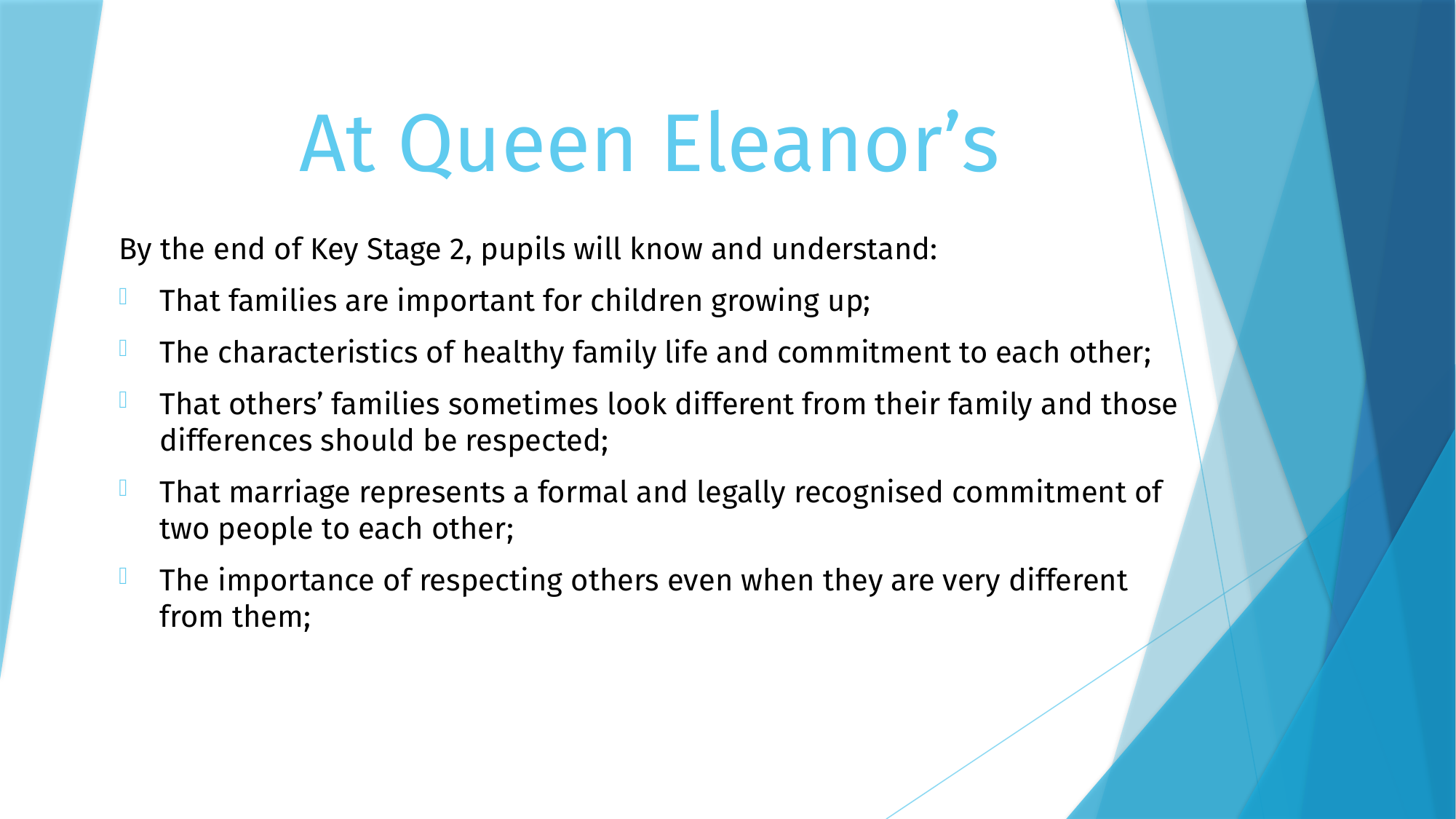

# At Queen Eleanor’s
By the end of Key Stage 2, pupils will know and understand:
That families are important for children growing up;
The characteristics of healthy family life and commitment to each other;
That others’ families sometimes look different from their family and those differences should be respected;
That marriage represents a formal and legally recognised commitment of two people to each other;
The importance of respecting others even when they are very different from them;